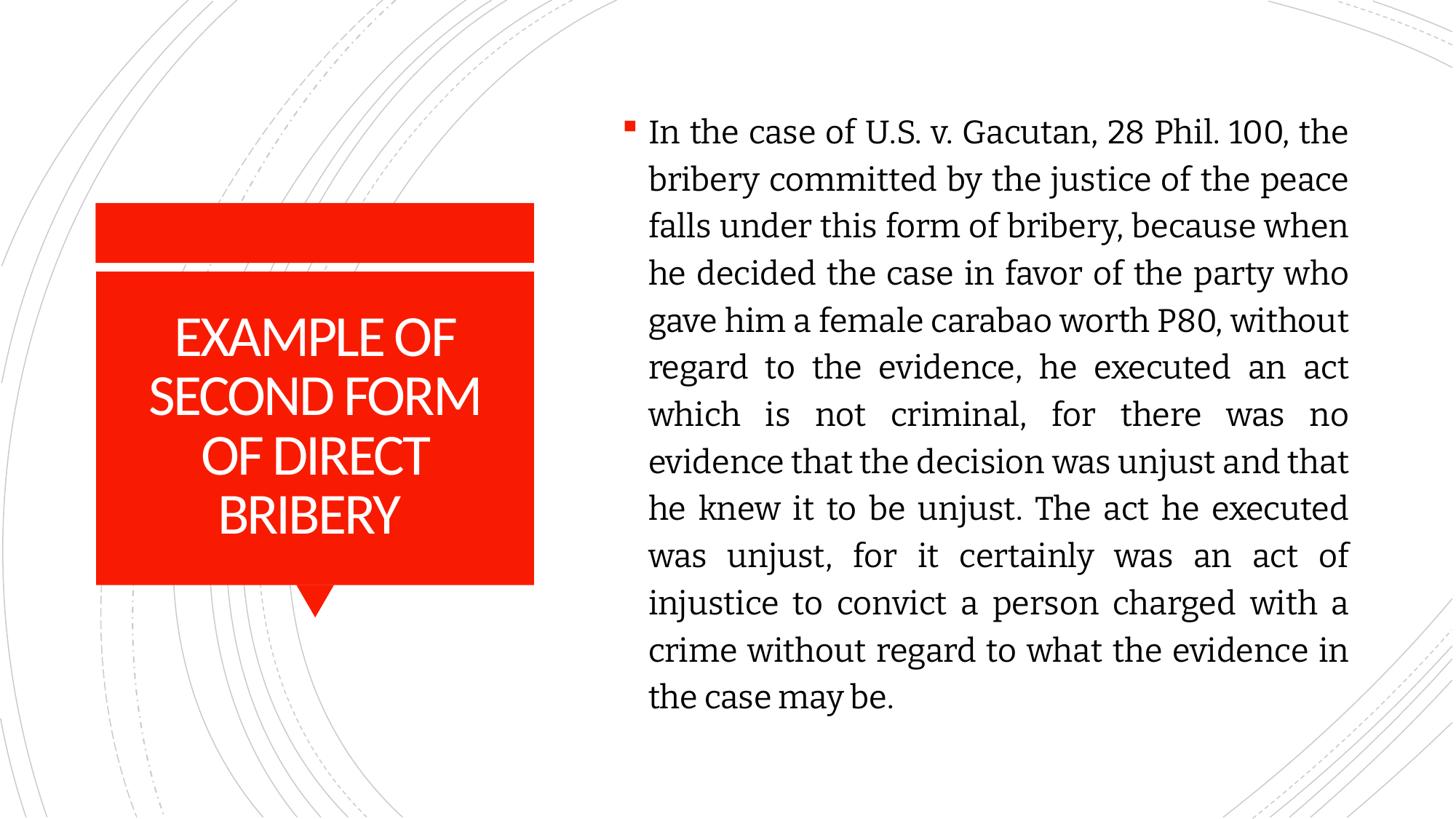

In the case of U.S. v. Gacutan, 28 Phil. 100, the bribery committed by the justice of the peace falls under this form of bribery, because when he decided the case in favor of the party who gave him a female carabao worth P80, without regard to the evidence, he executed an act which is not criminal, for there was no evidence that the decision was unjust and that he knew it to be unjust. The act he executed was unjust, for it certainly was an act of injustice to convict a person charged with a crime without regard to what the evidence in the case may be.
# EXAMPLE OF SECOND FORM OF DIRECT BRIBERY